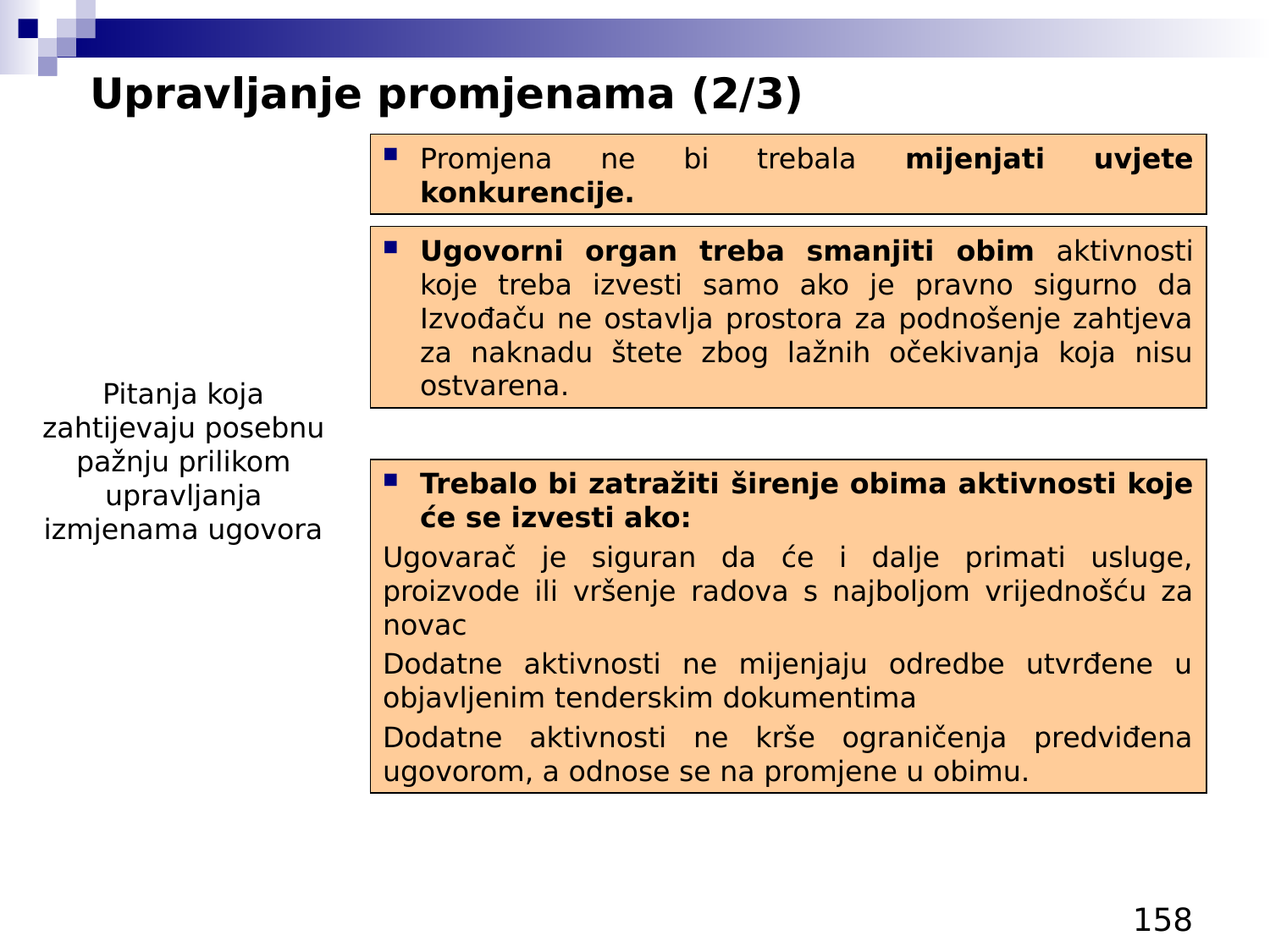

Upravljanje promjenama (2/3)
Promjena ne bi trebala mijenjati uvjete konkurencije.
Ugovorni organ treba smanjiti obim aktivnosti koje treba izvesti samo ako je pravno sigurno da Izvođaču ne ostavlja prostora za podnošenje zahtjeva za naknadu štete zbog lažnih očekivanja koja nisu ostvarena.
Pitanja koja zahtijevaju posebnu pažnju prilikom upravljanja izmjenama ugovora
Trebalo bi zatražiti širenje obima aktivnosti koje će se izvesti ako:
Ugovarač je siguran da će i dalje primati usluge, proizvode ili vršenje radova s najboljom vrijednošću za novac
Dodatne aktivnosti ne mijenjaju odredbe utvrđene u objavljenim tenderskim dokumentima
Dodatne aktivnosti ne krše ograničenja predviđena ugovorom, a odnose se na promjene u obimu.